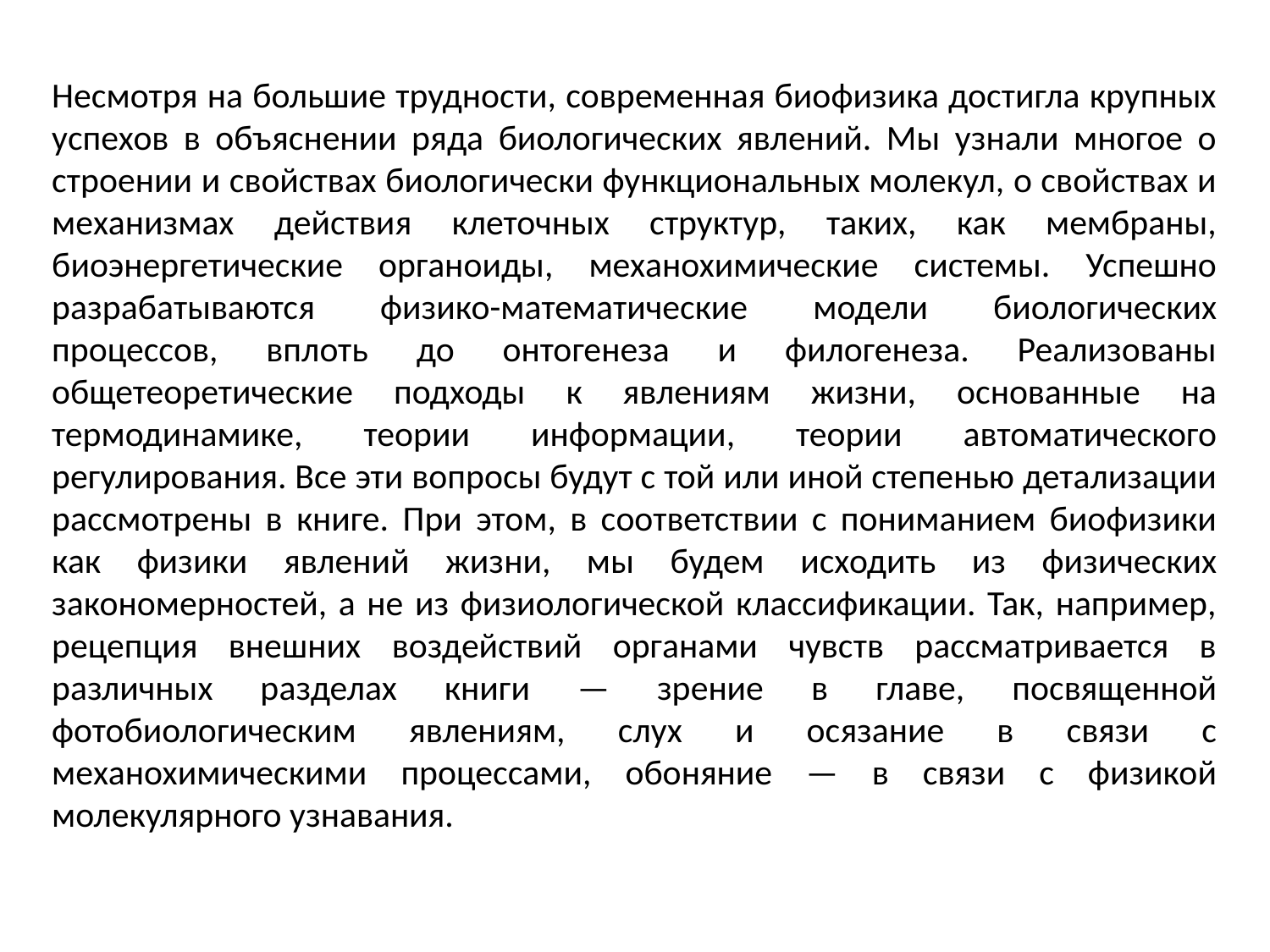

Несмотря на большие трудности, современная биофизика достигла крупных успехов в объяснении ряда биологических явлений. Мы узнали многое о строении и свойствах биологически функциональных молекул, о свойствах и механизмах действия клеточных структур, таких, как мембраны, биоэнергетические органоиды, механохимические системы. Успешно разрабатываются физико-математические модели биологических процессов, вплоть до онтогенеза и филогенеза. Реализованы общетеоретические подходы к явлениям жизни, основанные на термодинамике, теории информации, теории автоматического регулирования. Все эти вопросы будут с той или иной степенью детализации рассмотрены в книге. При этом, в соответствии с пониманием биофизики как физики явлений жизни, мы будем исходить из физических закономерностей, а не из физиологической классификации. Так, например, рецепция внешних воздействий органами чувств рассматривается в различных разделах книги — зрение в главе, посвященной фотобиологическим явлениям, слух и осязание в связи с механохимическими процессами, обоняние — в связи с физикой молекулярного узнавания.